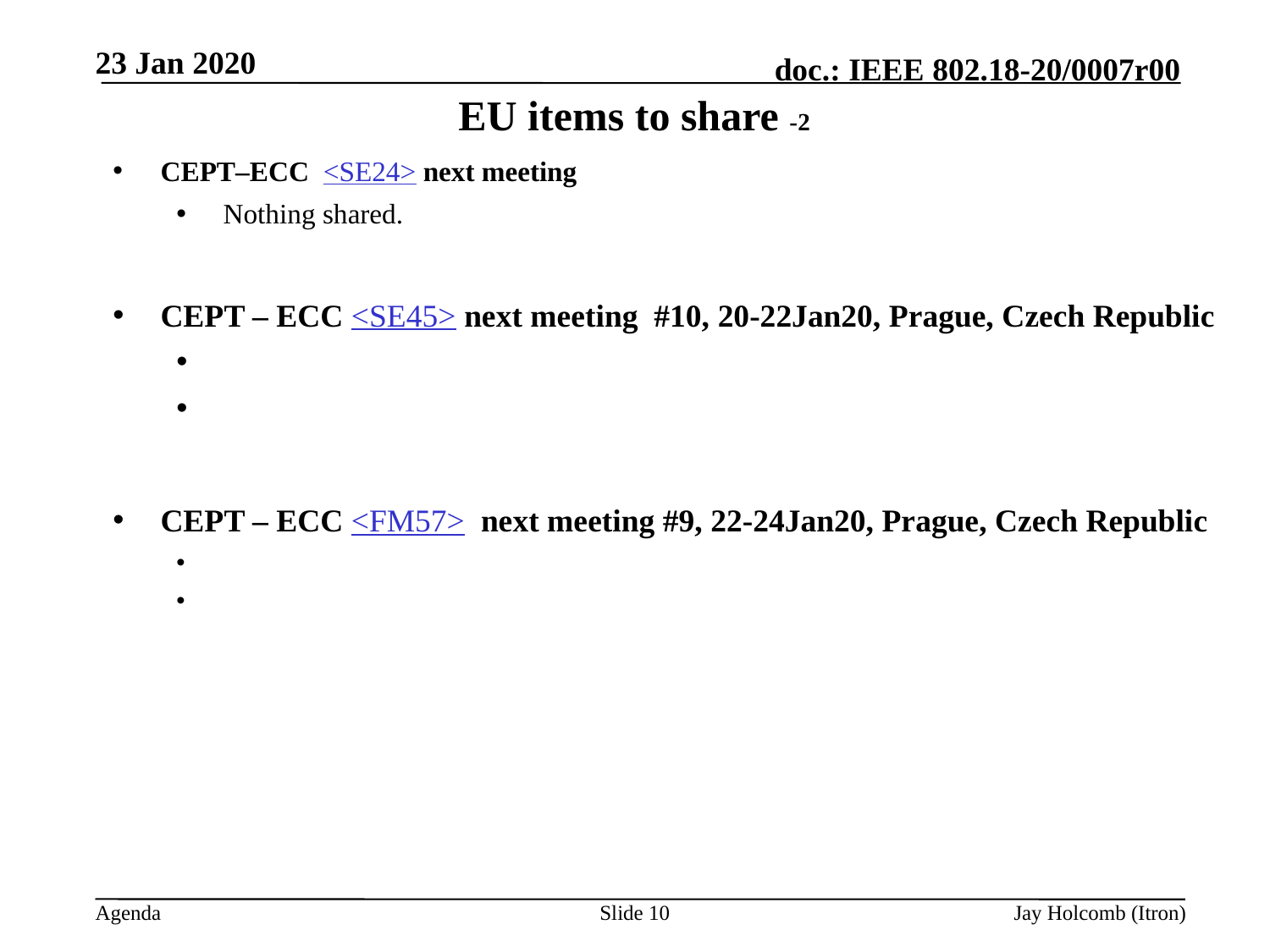

23 Jan 2020
# EU items to share -2
CEPT–ECC  <SE24> next meeting
 Nothing shared.

CEPT – ECC <SE45> next meeting  #10, 20-22Jan20, Prague, Czech Republic

CEPT – ECC <FM57>  next meeting #9, 22-24Jan20, Prague, Czech Republic

Slide 10
Jay Holcomb (Itron)